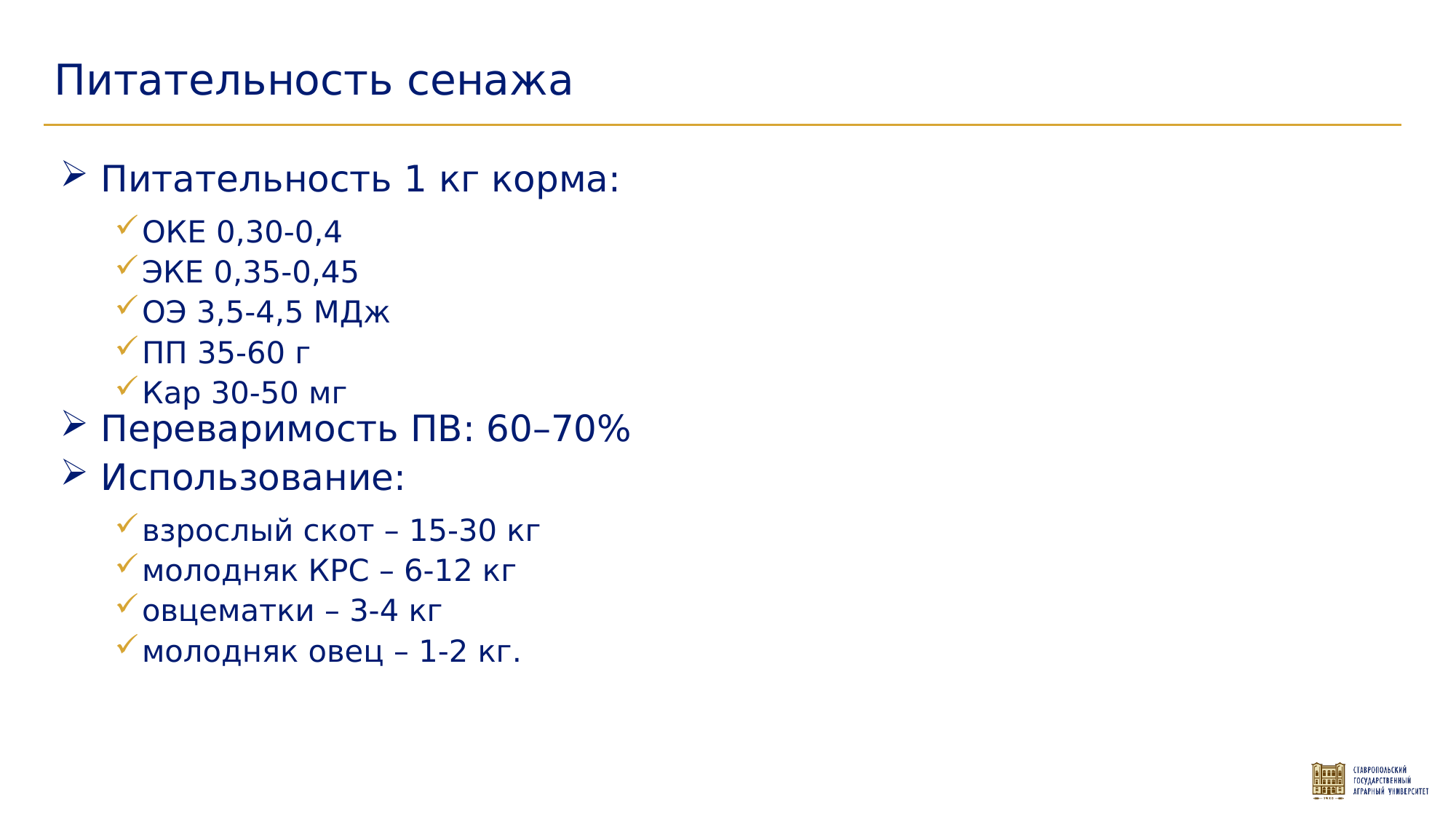

Питательность сенажа
Питательность 1 кг корма:
ОКЕ 0,30-0,4
ЭКЕ 0,35-0,45
ОЭ 3,5-4,5 МДж
ПП 35-60 г
Кар 30-50 мг
Переваримость ПВ: 60–70%
Использование:
взрослый скот – 15-30 кг
молодняк КРС – 6-12 кг
овцематки – 3-4 кг
молодняк овец – 1-2 кг.